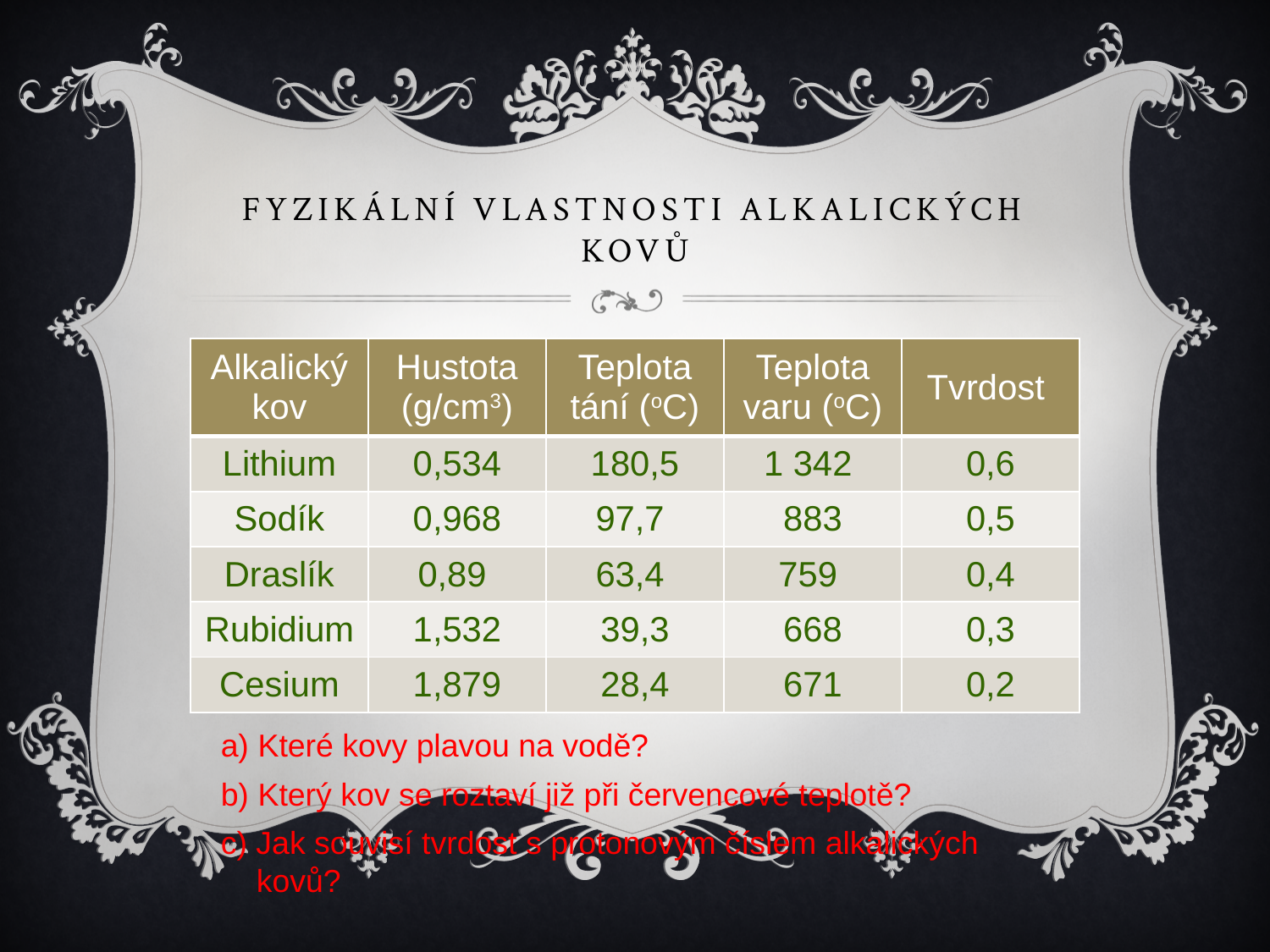

# Fyzikální vlastnosti alkalických kovů
| Alkalický kov | Hustota (g/cm3) | Teplota tání (oC) | Teplota varu (oC) | Tvrdost |
| --- | --- | --- | --- | --- |
| Lithium | 0,534 | 180,5 | 1 342 | 0,6 |
| Sodík | 0,968 | 97,7 | 883 | 0,5 |
| Draslík | 0,89 | 63,4 | 759 | 0,4 |
| Rubidium | 1,532 | 39,3 | 668 | 0,3 |
| Cesium | 1,879 | 28,4 | 671 | 0,2 |
a) Které kovy plavou na vodě?
b) Který kov se roztaví již při červencové teplotě?
c) Jak souvisí tvrdost s protonovým číslem alkalických
    kovů?